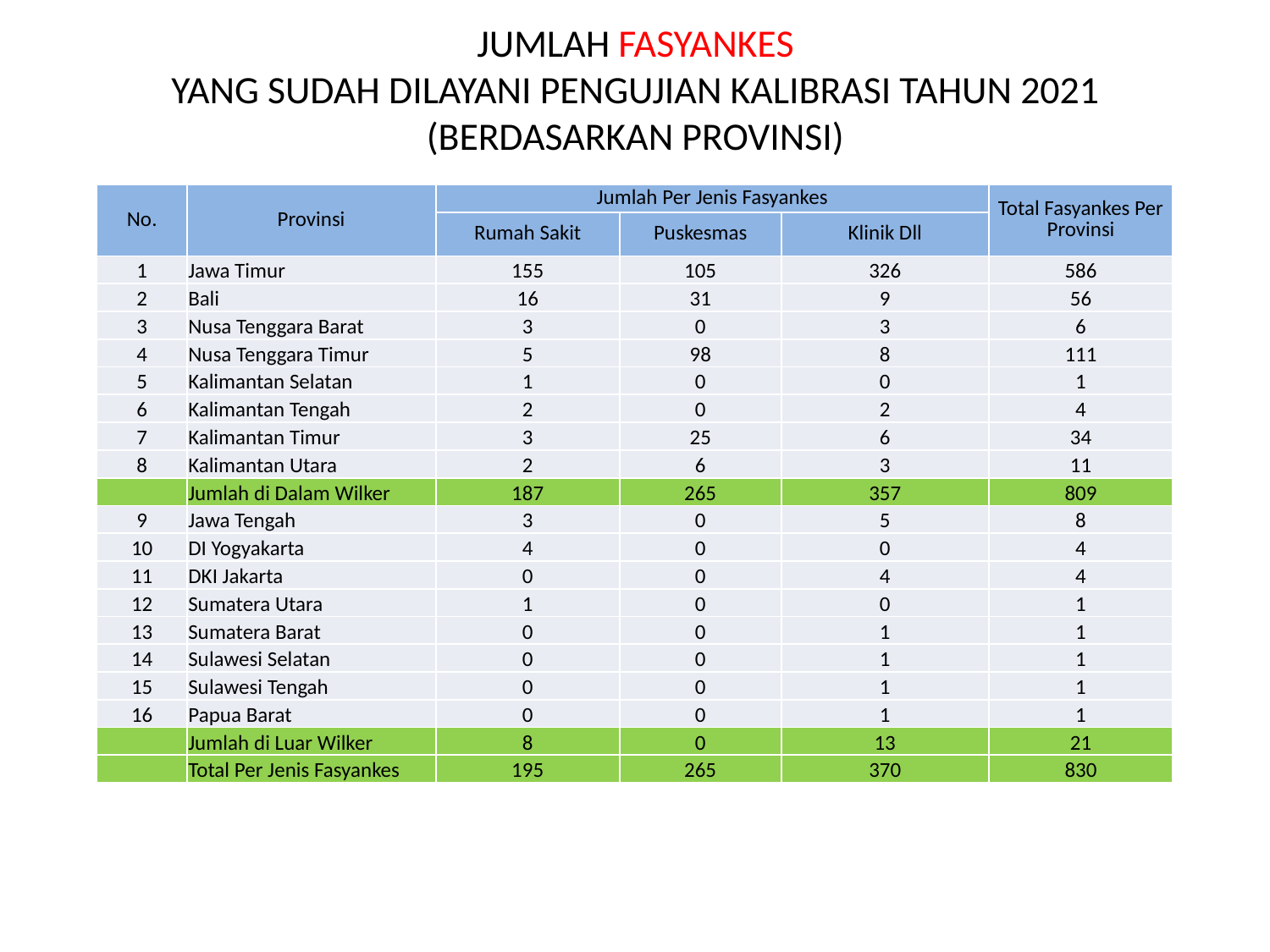

# JUMLAH FASYANKES YANG SUDAH DILAYANI PENGUJIAN KALIBRASI TAHUN 2021 (BERDASARKAN PROVINSI)
| No. | Provinsi | Jumlah Per Jenis Fasyankes |  |  | Total Fasyankes Per Provinsi |
| --- | --- | --- | --- | --- | --- |
|  |  | Rumah Sakit | Puskesmas | Klinik Dll |  |
| 1 | Jawa Timur | 155 | 105 | 326 | 586 |
| 2 | Bali | 16 | 31 | 9 | 56 |
| 3 | Nusa Tenggara Barat | 3 | 0 | 3 | 6 |
| 4 | Nusa Tenggara Timur | 5 | 98 | 8 | 111 |
| 5 | Kalimantan Selatan | 1 | 0 | 0 | 1 |
| 6 | Kalimantan Tengah | 2 | 0 | 2 | 4 |
| 7 | Kalimantan Timur | 3 | 25 | 6 | 34 |
| 8 | Kalimantan Utara | 2 | 6 | 3 | 11 |
|  | Jumlah di Dalam Wilker | 187 | 265 | 357 | 809 |
| 9 | Jawa Tengah | 3 | 0 | 5 | 8 |
| 10 | DI Yogyakarta | 4 | 0 | 0 | 4 |
| 11 | DKI Jakarta | 0 | 0 | 4 | 4 |
| 12 | Sumatera Utara | 1 | 0 | 0 | 1 |
| 13 | Sumatera Barat | 0 | 0 | 1 | 1 |
| 14 | Sulawesi Selatan | 0 | 0 | 1 | 1 |
| 15 | Sulawesi Tengah | 0 | 0 | 1 | 1 |
| 16 | Papua Barat | 0 | 0 | 1 | 1 |
|  | Jumlah di Luar Wilker | 8 | 0 | 13 | 21 |
|  | Total Per Jenis Fasyankes | 195 | 265 | 370 | 830 |